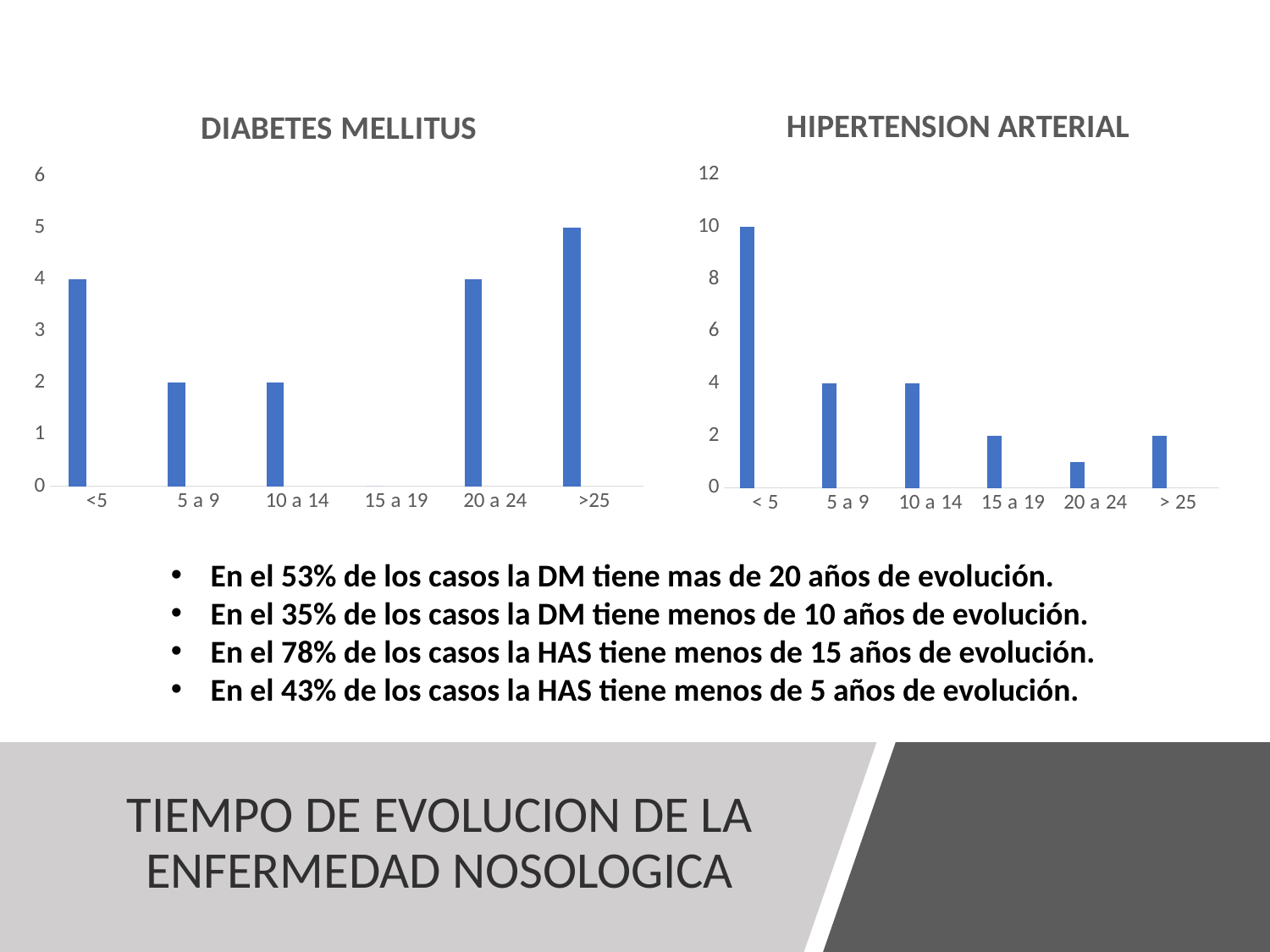

### Chart: HIPERTENSION ARTERIAL

| Category | Serie 1 | Serie 2 | Serie 3 |
|---|---|---|---|
| < 5 | 10.0 | None | None |
| 5 a 9 | 4.0 | None | None |
| 10 a 14 | 4.0 | None | None |
| 15 a 19 | 2.0 | None | None |
| 20 a 24 | 1.0 | None | None |
| > 25 | 2.0 | None | None |

### Chart: DIABETES MELLITUS

| Category | Serie 1 | Serie 2 | Serie 3 |
|---|---|---|---|
| <5  | 4.0 | None | None |
| 5 a 9 | 2.0 | None | None |
| 10 a 14 | 2.0 | None | None |
| 15 a 19 | 0.0 | None | None |
| 20 a 24 | 4.0 | None | None |
| >25 | 5.0 | None | None |
En el 53% de los casos la DM tiene mas de 20 años de evolución.
En el 35% de los casos la DM tiene menos de 10 años de evolución.
En el 78% de los casos la HAS tiene menos de 15 años de evolución.
En el 43% de los casos la HAS tiene menos de 5 años de evolución.

# TIEMPO DE EVOLUCION DE LA ENFERMEDAD NOSOLOGICA